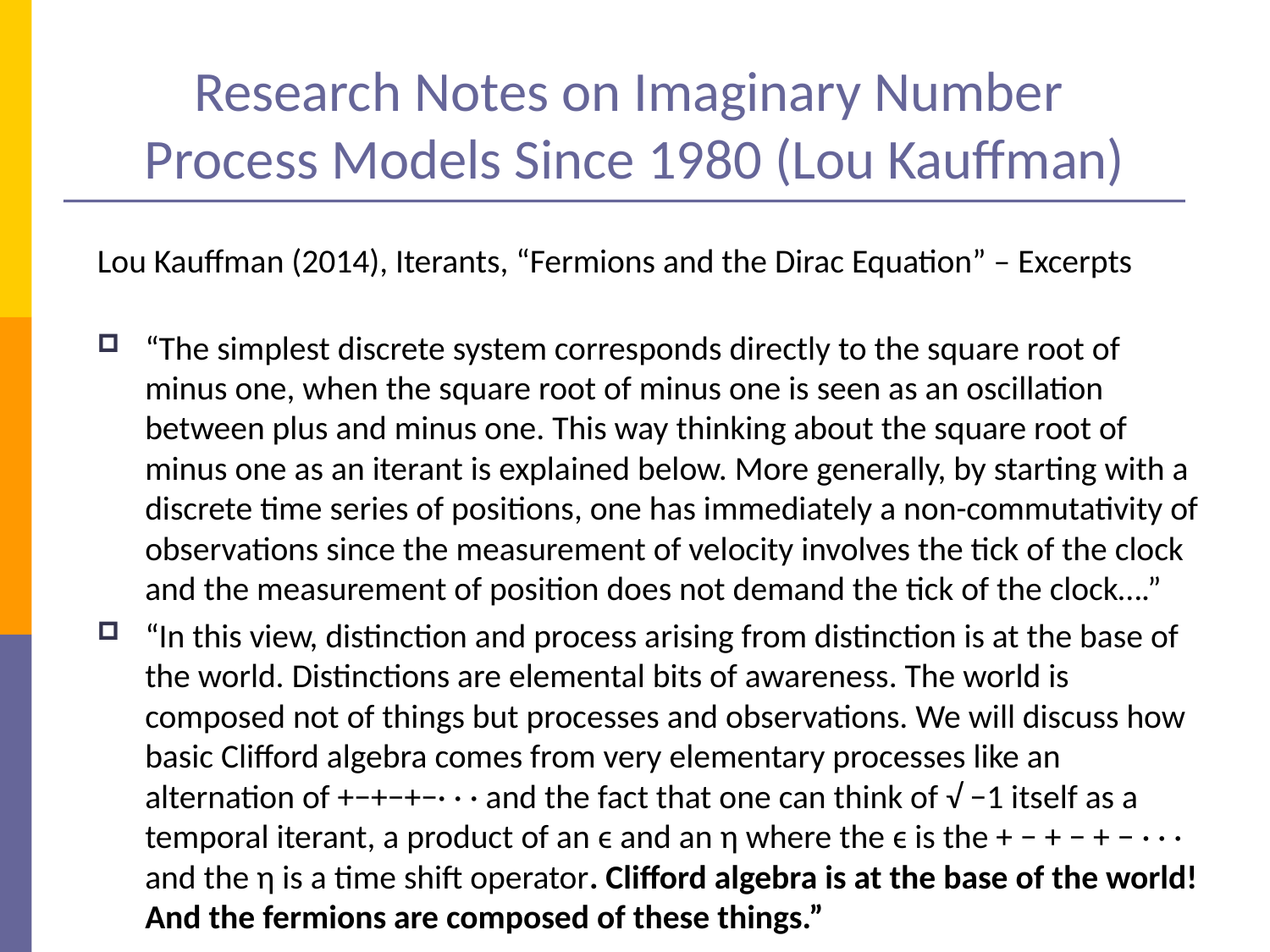

# Research Notes on Imaginary Number Process Models Since 1980 (Lou Kauffman)
Lou Kauffman (2014), Iterants, “Fermions and the Dirac Equation” – Excerpts
“The simplest discrete system corresponds directly to the square root of minus one, when the square root of minus one is seen as an oscillation between plus and minus one. This way thinking about the square root of minus one as an iterant is explained below. More generally, by starting with a discrete time series of positions, one has immediately a non-commutativity of observations since the measurement of velocity involves the tick of the clock and the measurement of position does not demand the tick of the clock….”
“In this view, distinction and process arising from distinction is at the base of the world. Distinctions are elemental bits of awareness. The world is composed not of things but processes and observations. We will discuss how basic Clifford algebra comes from very elementary processes like an alternation of +−+−+−· · · and the fact that one can think of √ −1 itself as a temporal iterant, a product of an ϵ and an η where the ϵ is the + − + − + − · · · and the η is a time shift operator. Clifford algebra is at the base of the world! And the fermions are composed of these things.”